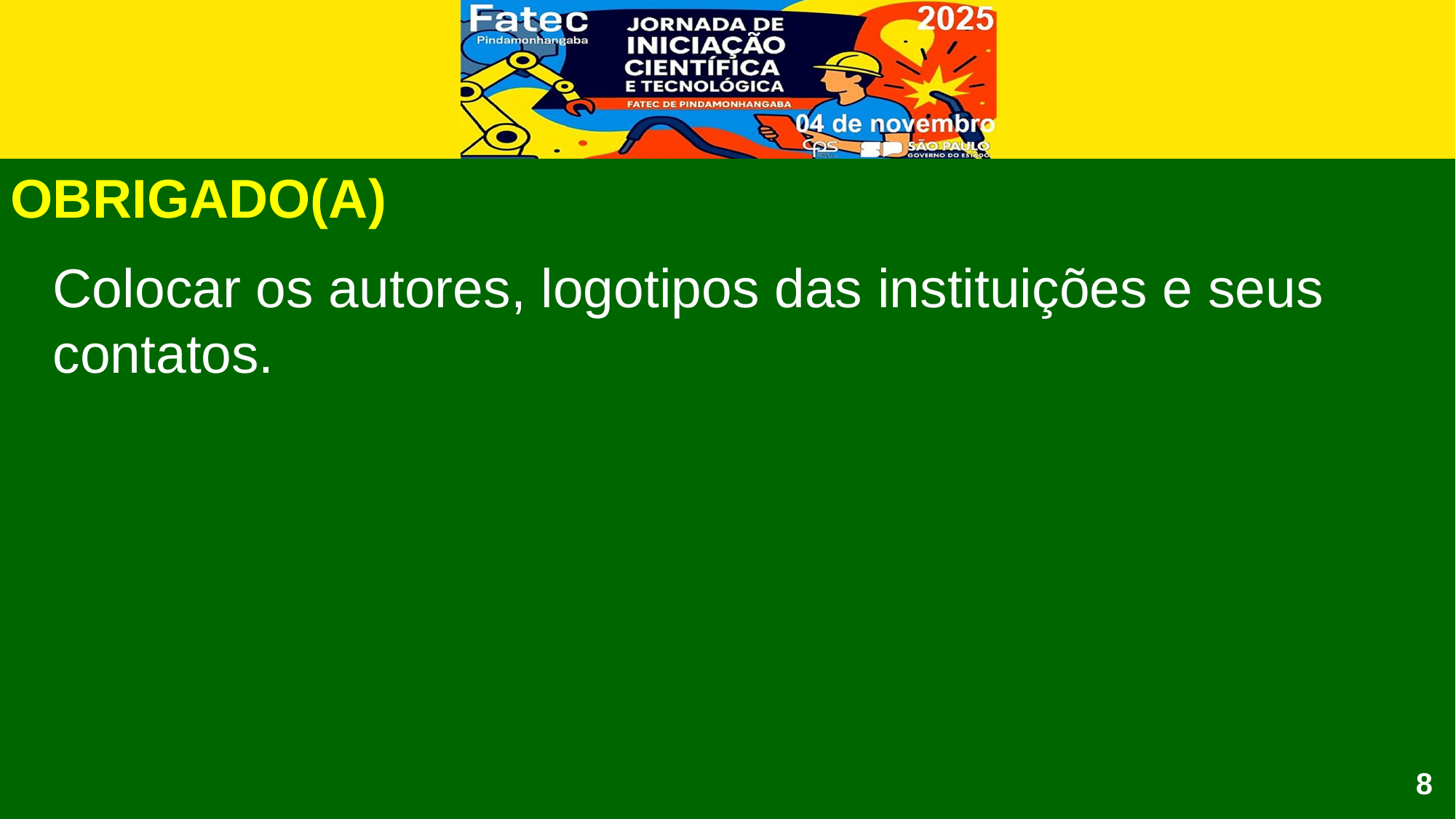

OBRIGADO(A)
Colocar os autores, logotipos das instituições e seus contatos.